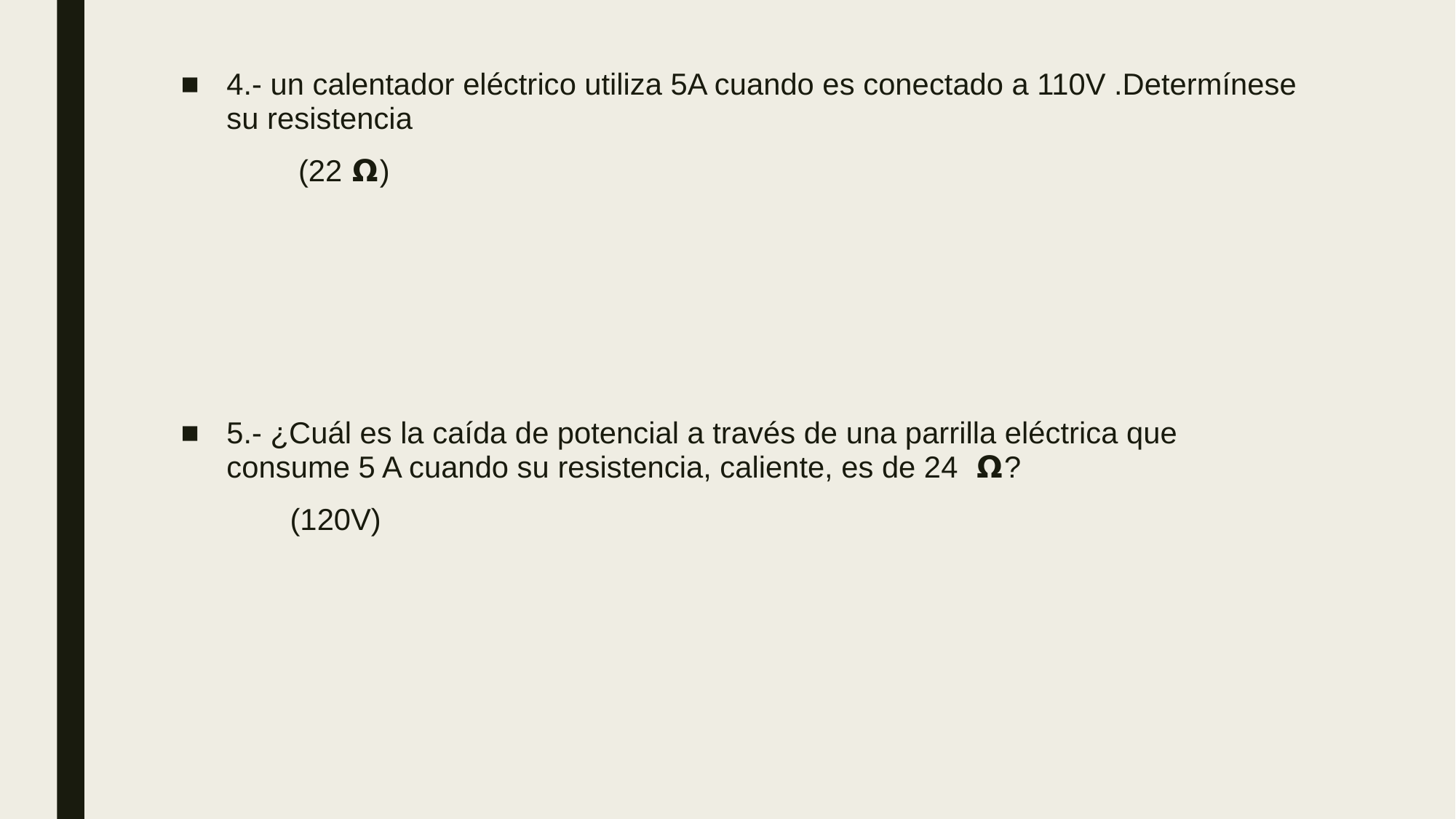

4.- un calentador eléctrico utiliza 5A cuando es conectado a 110V .Determínese su resistencia
	 (22 𝝮)

5.- ¿Cuál es la caída de potencial a través de una parrilla eléctrica que consume 5 A cuando su resistencia, caliente, es de 24  𝝮?
	(120V)